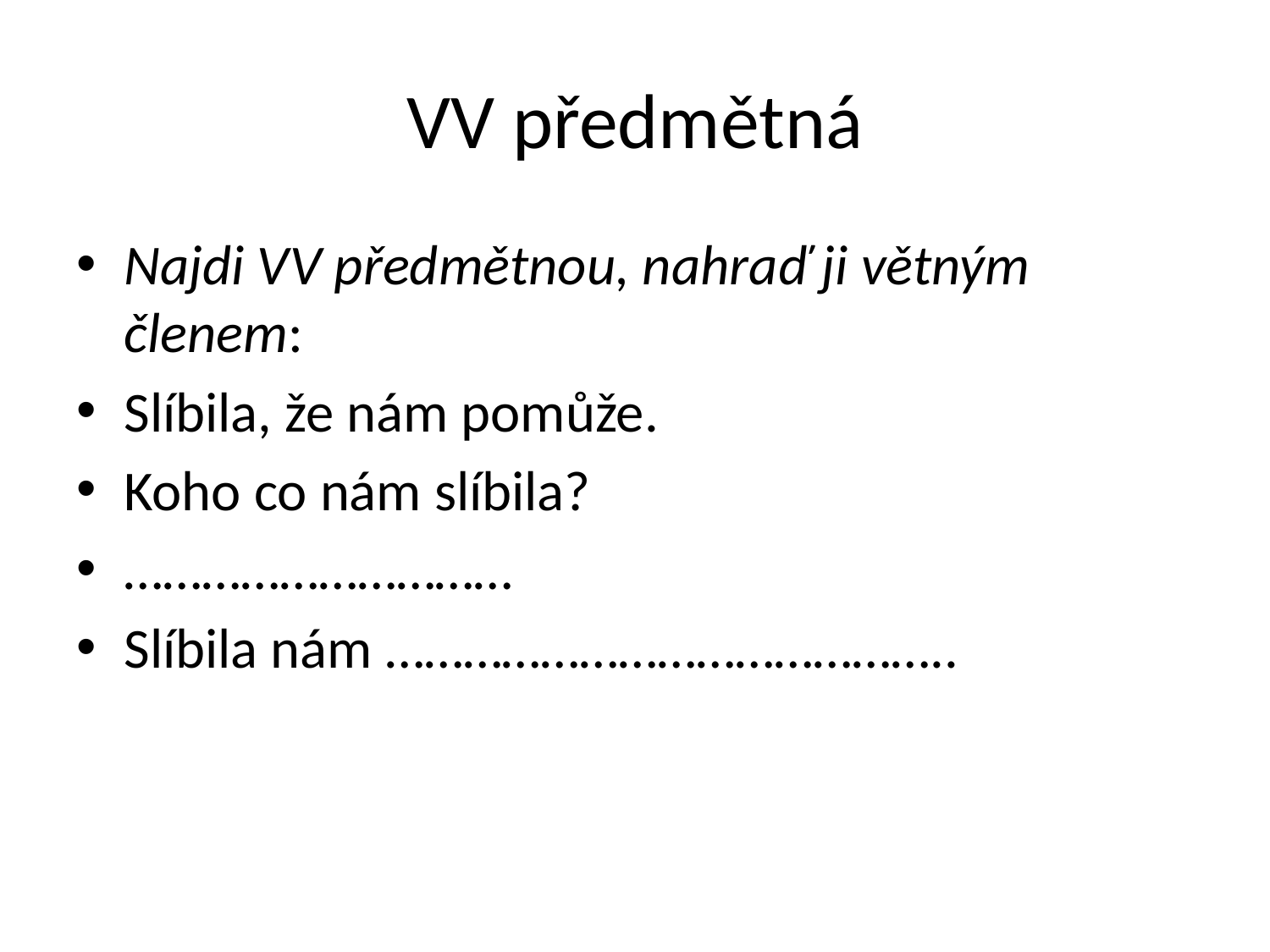

# VV předmětná
Najdi VV předmětnou, nahraď ji větným členem:
Slíbila, že nám pomůže.
Koho co nám slíbila?
…………………………
Slíbila nám ……………………………………..